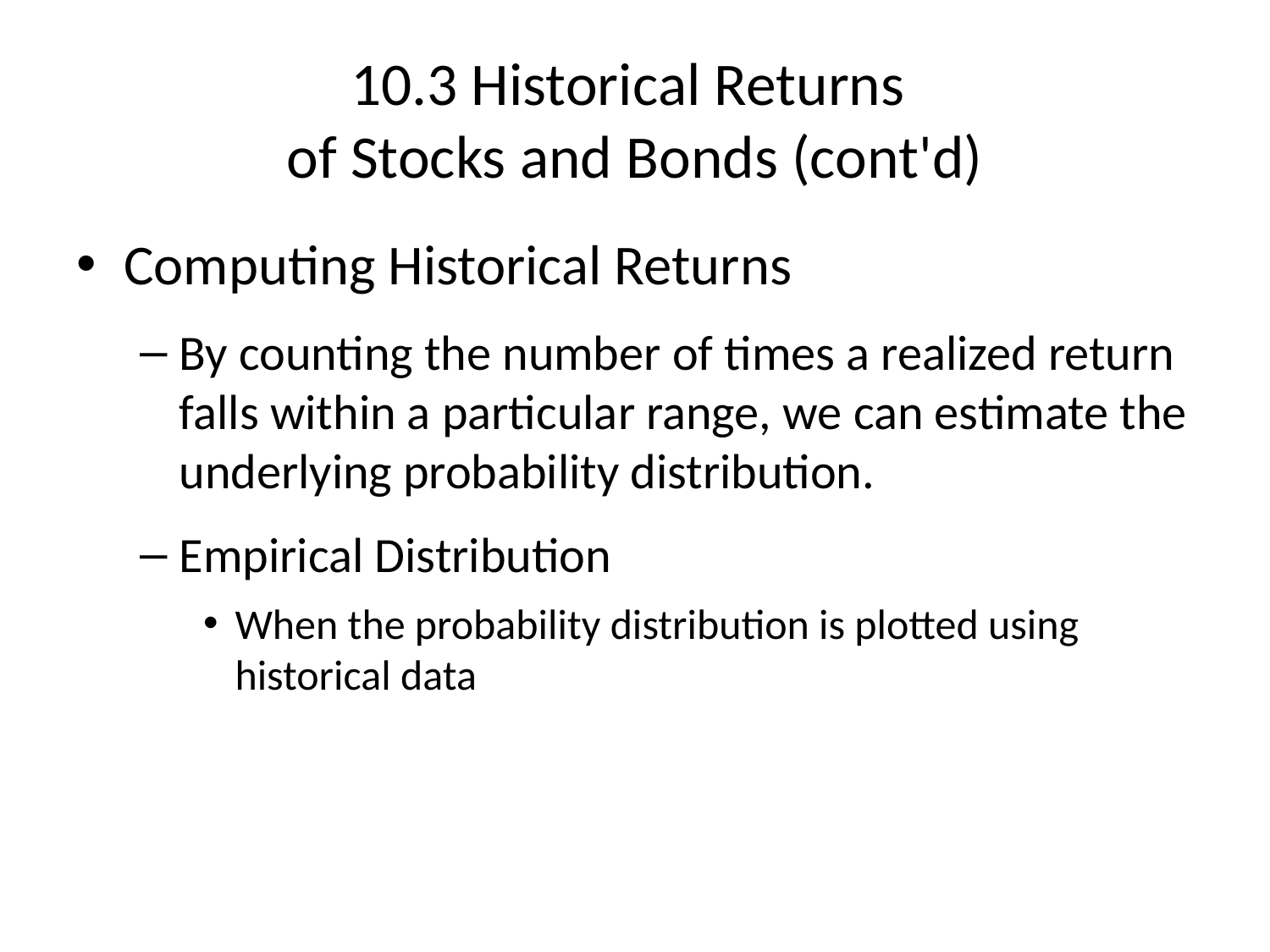

# 10.3 Historical Returns of Stocks and Bonds (cont'd)
Computing Historical Returns
By counting the number of times a realized return falls within a particular range, we can estimate the underlying probability distribution.
Empirical Distribution
When the probability distribution is plotted using
historical data